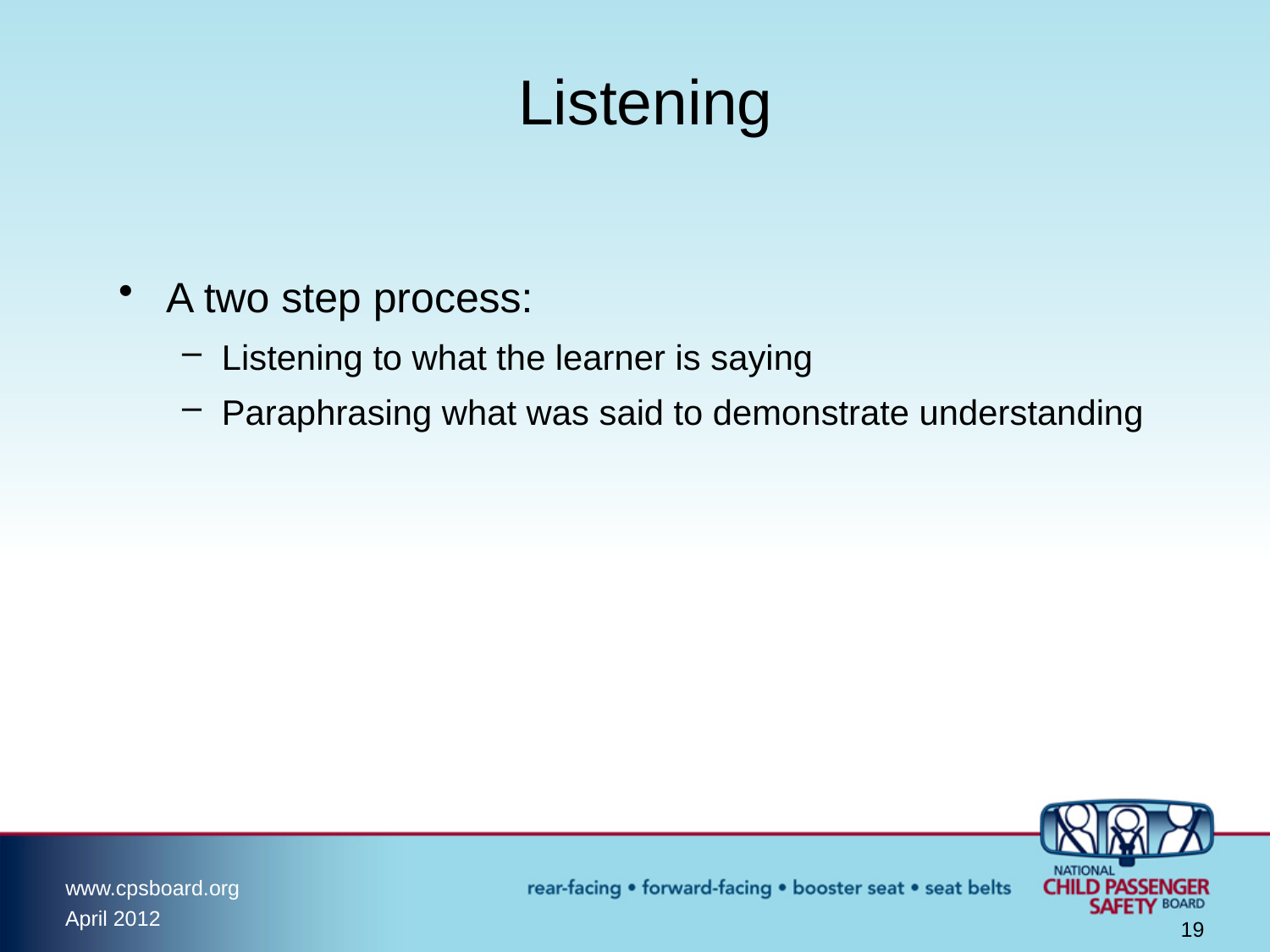

# Listening
A two step process:
Listening to what the learner is saying
Paraphrasing what was said to demonstrate understanding
19